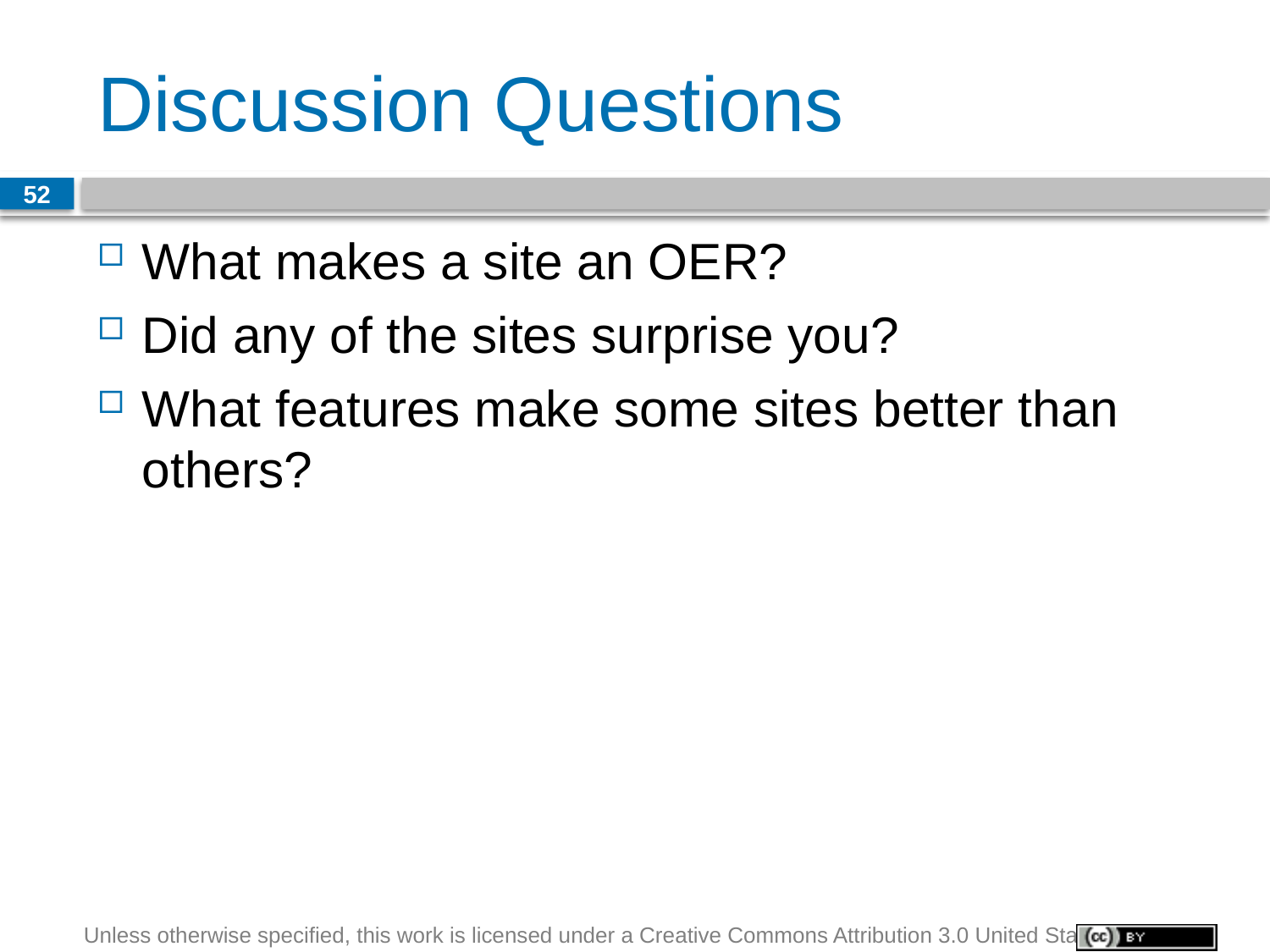

# Discussion Questions
52
What makes a site an OER?
Did any of the sites surprise you?
What features make some sites better than others?